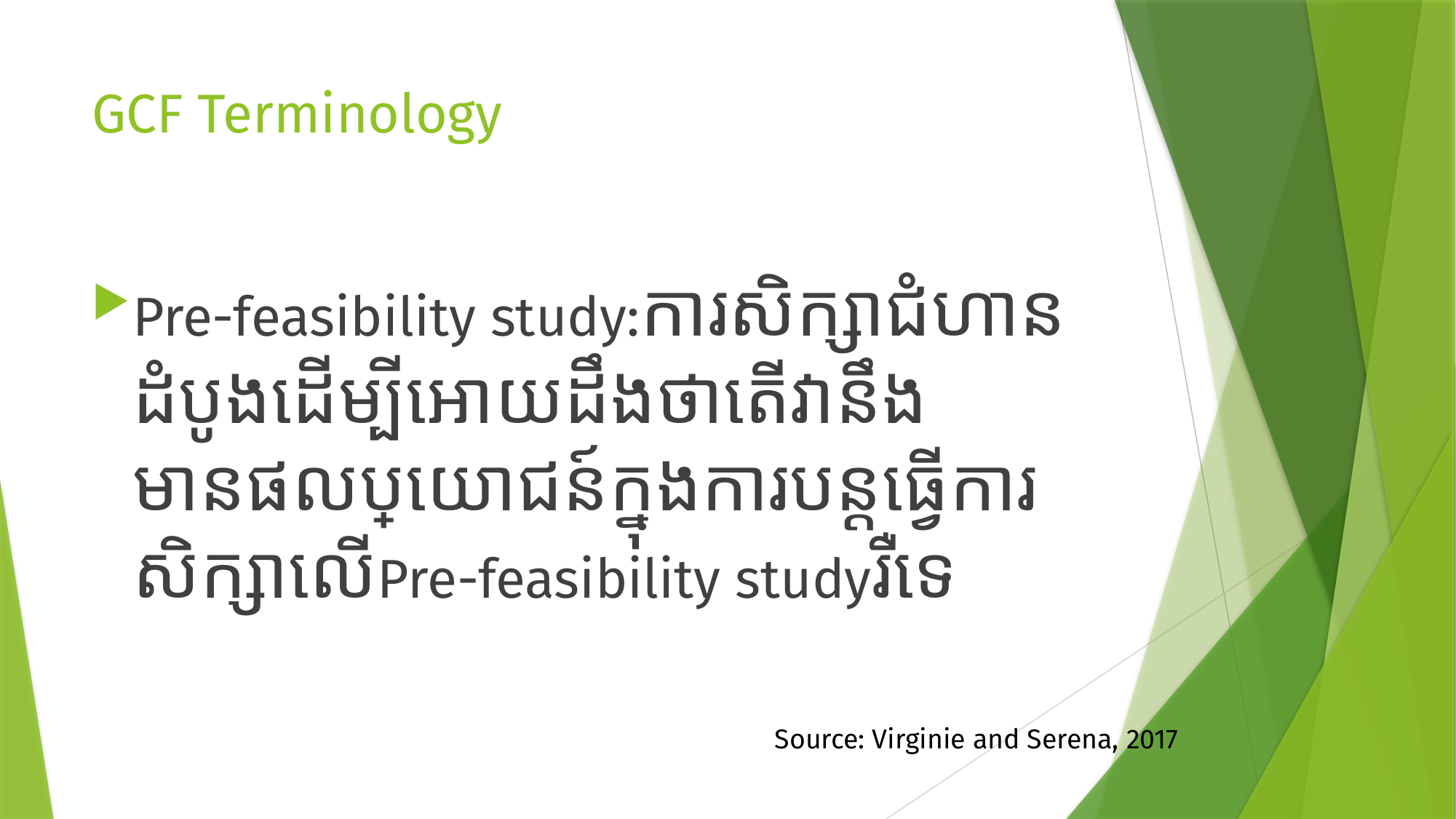

# GCF Terminology
Pre-feasibility study:ការសិក្សាជំហានដំបូងដើម្បីអោយដឹងថាតើវានឹងមានផលប្រយោជន៍ក្នុងការបន្តធ្វើការសិក្សាលើPre-feasibility studyរឺទេ
Source: Virginie and Serena, 2017